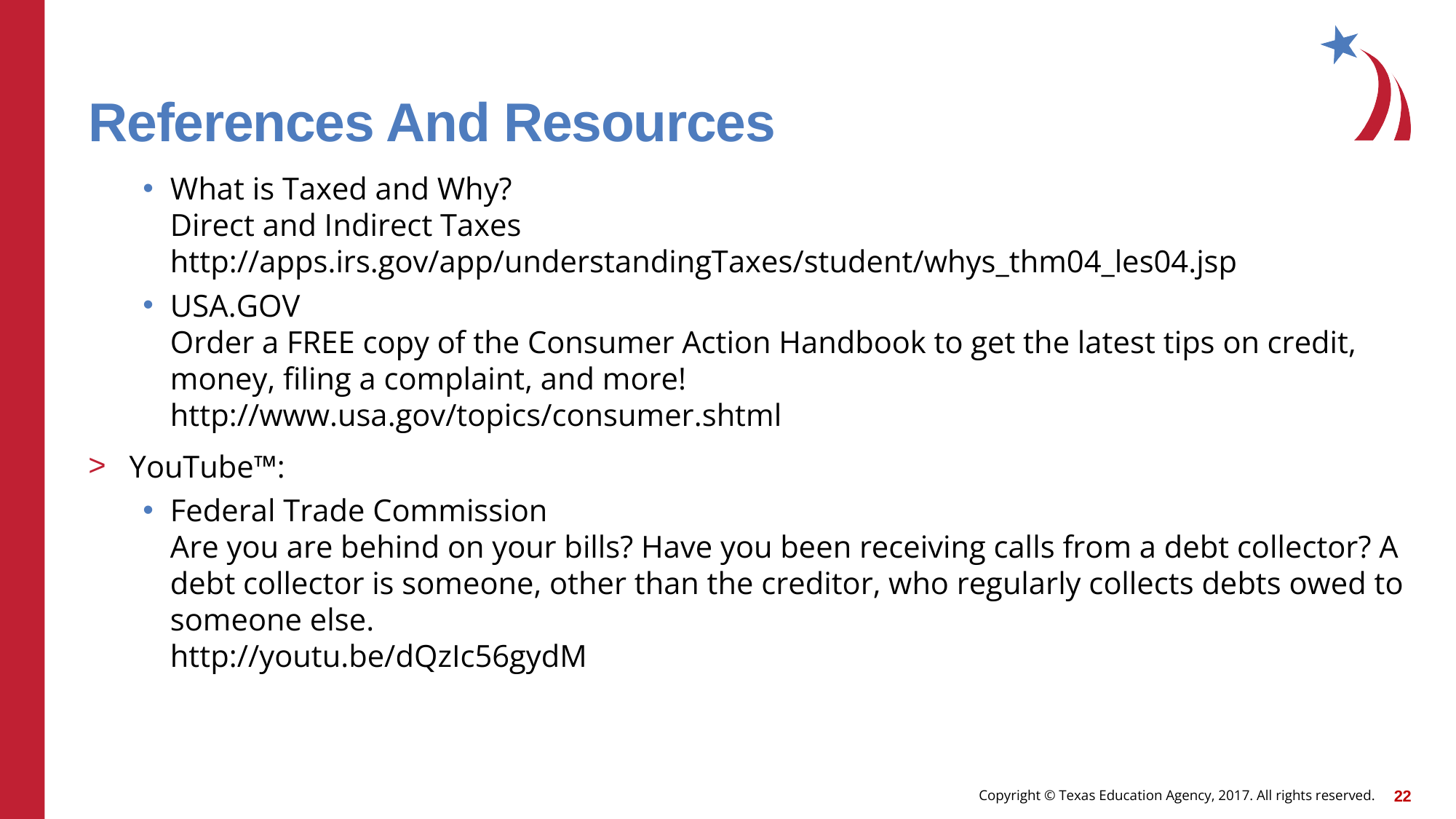

# References And Resources
What is Taxed and Why?
Direct and Indirect Taxes
http://apps.irs.gov/app/understandingTaxes/student/whys_thm04_les04.jsp
USA.GOV
Order a FREE copy of the Consumer Action Handbook to get the latest tips on credit, money, filing a complaint, and more!
http://www.usa.gov/topics/consumer.shtml
YouTube™:
Federal Trade Commission
Are you are behind on your bills? Have you been receiving calls from a debt collector? A debt collector is someone, other than the creditor, who regularly collects debts owed to someone else. 
http://youtu.be/dQzIc56gydM